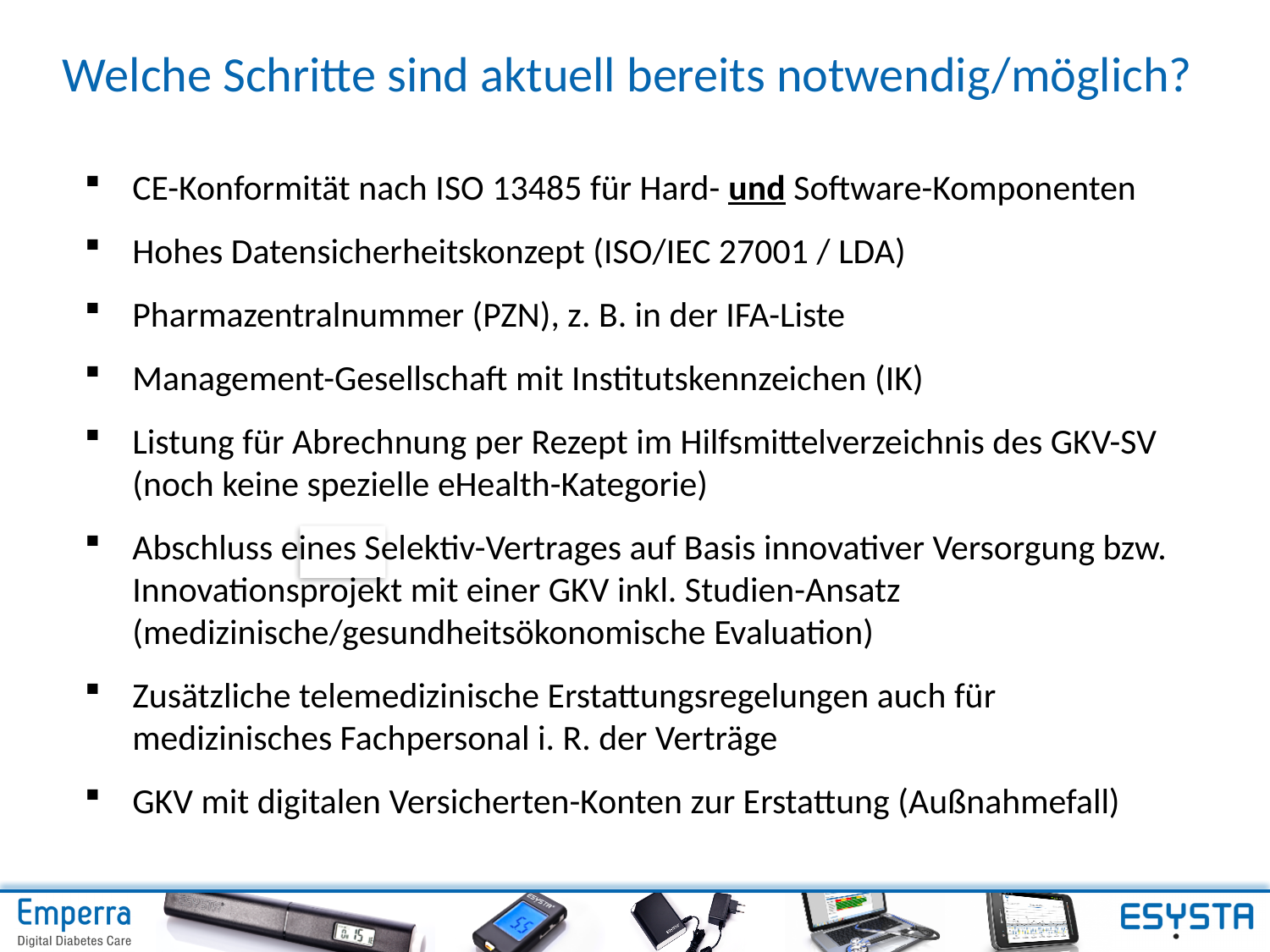

# Welche Schritte sind aktuell bereits notwendig/möglich?
CE-Konformität nach ISO 13485 für Hard- und Software-Komponenten
Hohes Datensicherheitskonzept (ISO/IEC 27001 / LDA)
Pharmazentralnummer (PZN), z. B. in der IFA-Liste
Management-Gesellschaft mit Institutskennzeichen (IK)
Listung für Abrechnung per Rezept im Hilfsmittelverzeichnis des GKV-SV (noch keine spezielle eHealth-Kategorie)
Abschluss eines Selektiv-Vertrages auf Basis innovativer Versorgung bzw. Innovationsprojekt mit einer GKV inkl. Studien-Ansatz (medizinische/gesundheitsökonomische Evaluation)
Zusätzliche telemedizinische Erstattungsregelungen auch für medizinisches Fachpersonal i. R. der Verträge
GKV mit digitalen Versicherten-Konten zur Erstattung (Außnahmefall)